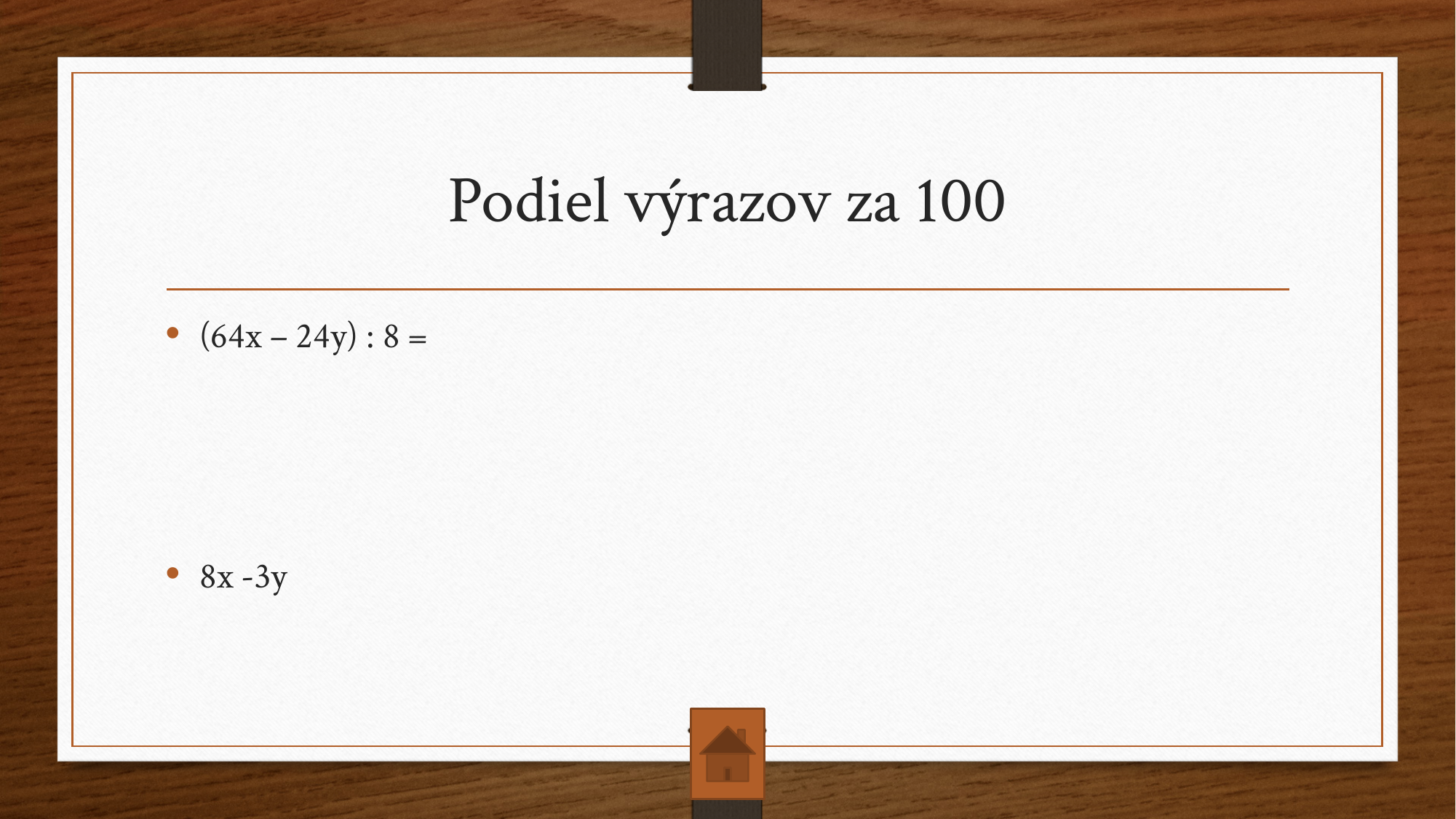

# Podiel výrazov za 100
(64x – 24y) : 8 =

8x -3y